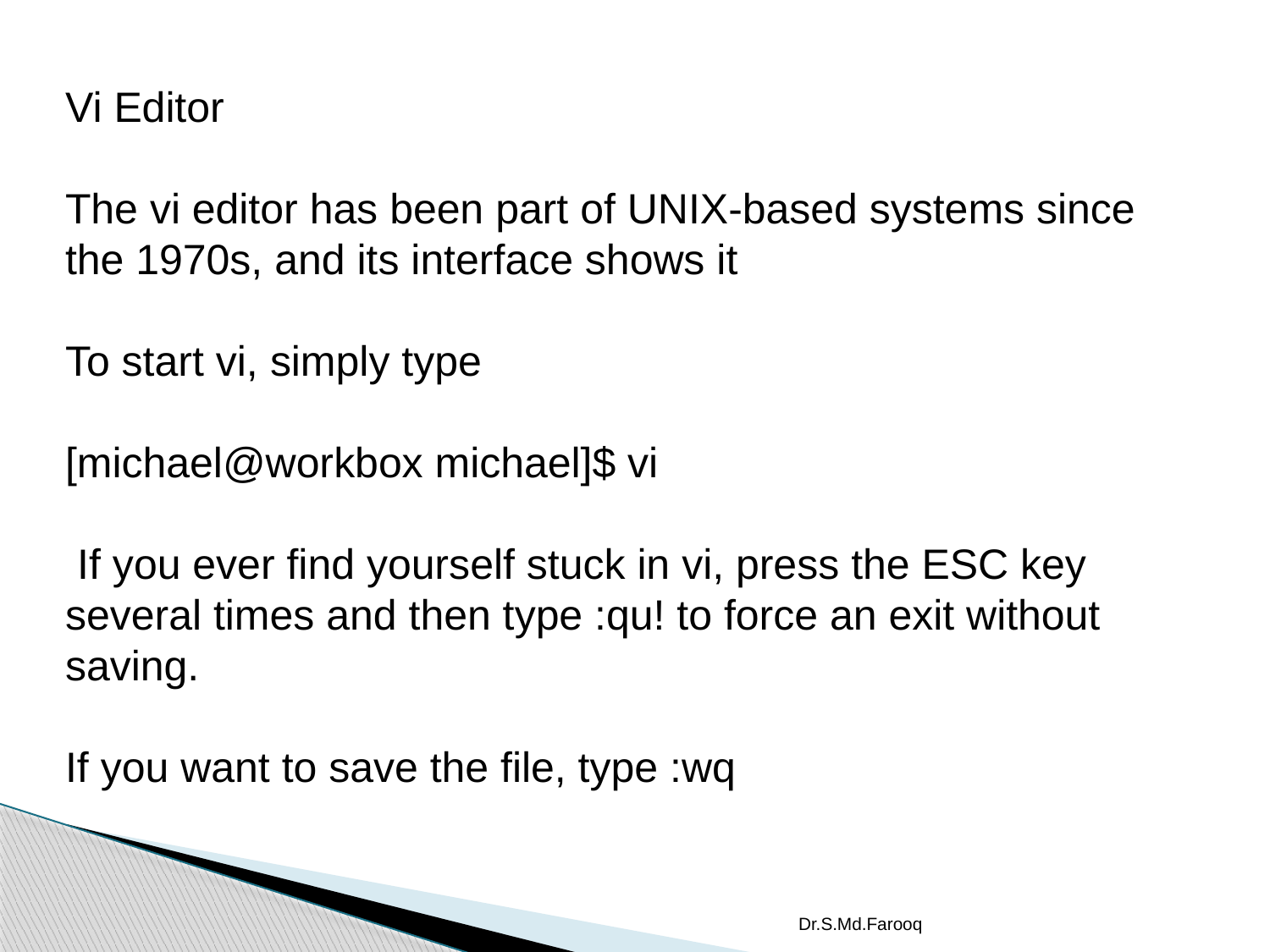

Vi Editor

The vi editor has been part of UNIX-based systems since the 1970s, and its interface shows it

To start vi, simply type

[michael@workbox michael]$ vi

 If you ever find yourself stuck in vi, press the ESC key several times and then type :qu! to force an exit without saving.

If you want to save the file, type :wq

Dr.S.Md.Farooq